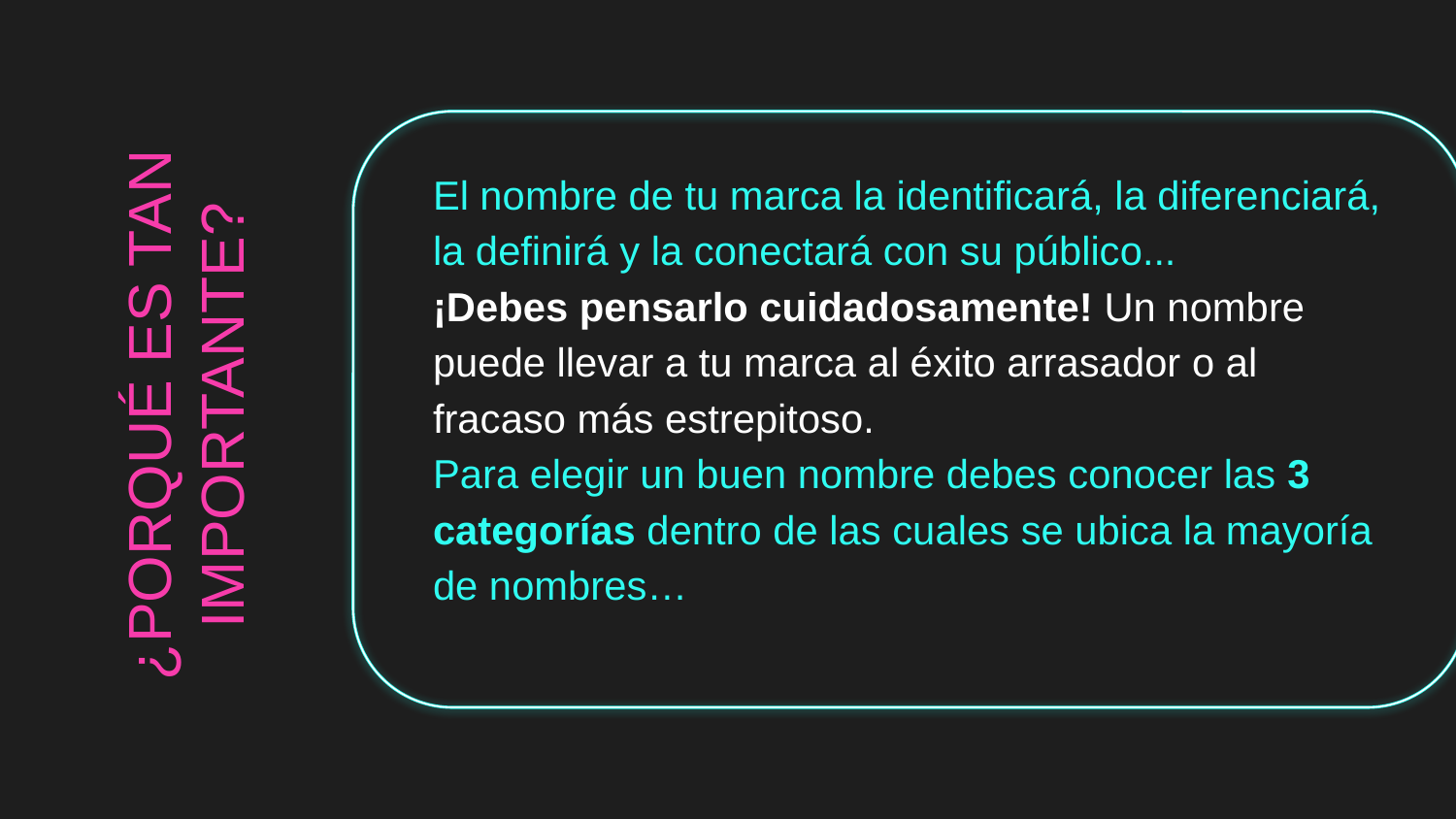

El nombre de tu marca la identificará, la diferenciará, la definirá y la conectará con su público...
¡Debes pensarlo cuidadosamente! Un nombre puede llevar a tu marca al éxito arrasador o al fracaso más estrepitoso.
Para elegir un buen nombre debes conocer las 3 categorías dentro de las cuales se ubica la mayoría de nombres…
# ¿PORQUÉ ES TAN IMPORTANTE?